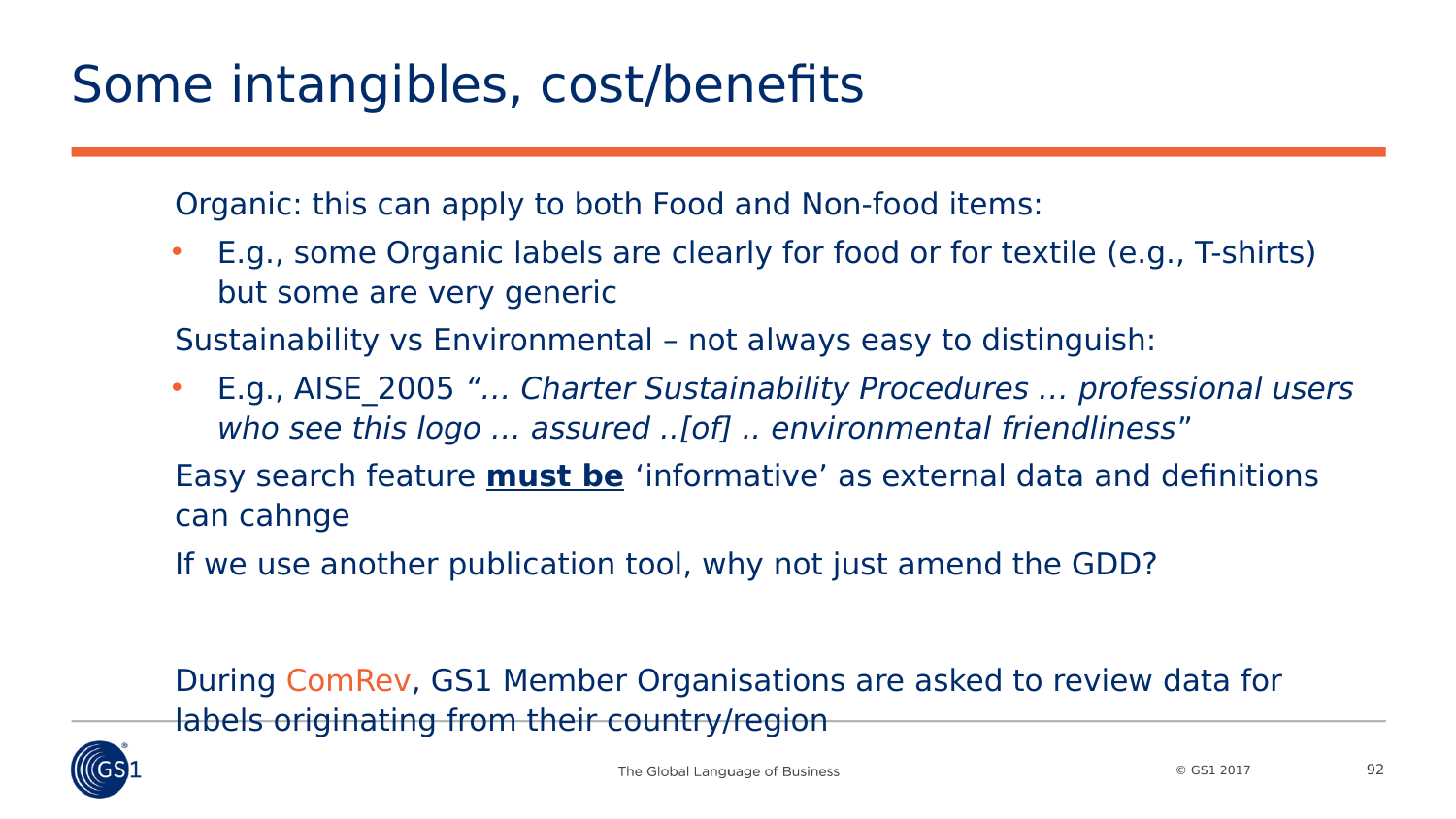

# Some intangibles, cost/benefits
Organic: this can apply to both Food and Non-food items:
E.g., some Organic labels are clearly for food or for textile (e.g., T-shirts) but some are very generic
Sustainability vs Environmental – not always easy to distinguish:
E.g., AISE_2005 “… Charter Sustainability Procedures … professional users who see this logo … assured ..[of] .. environmental friendliness”
Easy search feature must be ‘informative’ as external data and definitions can cahnge
If we use another publication tool, why not just amend the GDD?

During ComRev, GS1 Member Organisations are asked to review data for labels originating from their country/region

92